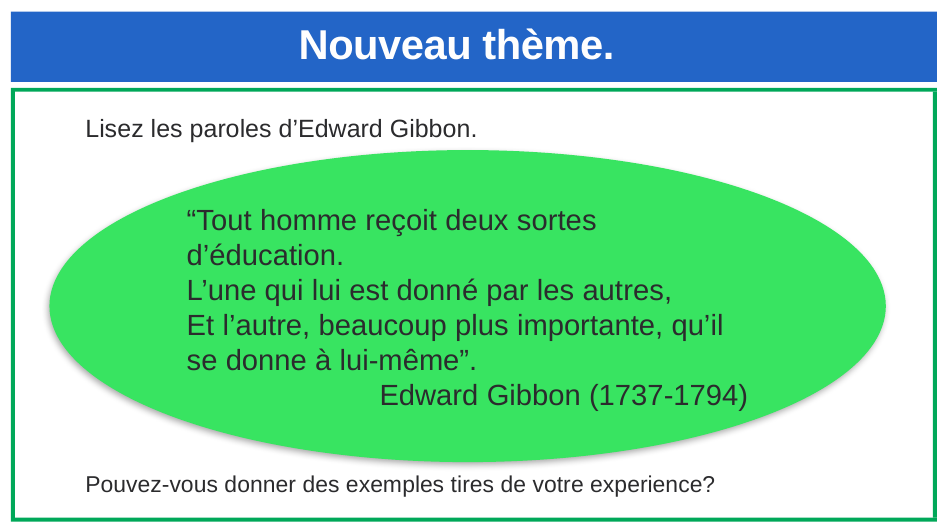

# Nouveau thème.
Lisez les paroles d’Edward Gibbon.
“Tout homme reçoit deux sortes d’éducation.
L’une qui lui est donné par les autres,
Et l’autre, beaucoup plus importante, qu’il se donne à lui-même”.
Edward Gibbon (1737-1794)

Pouvez-vous donner des exemples tires de votre experience?